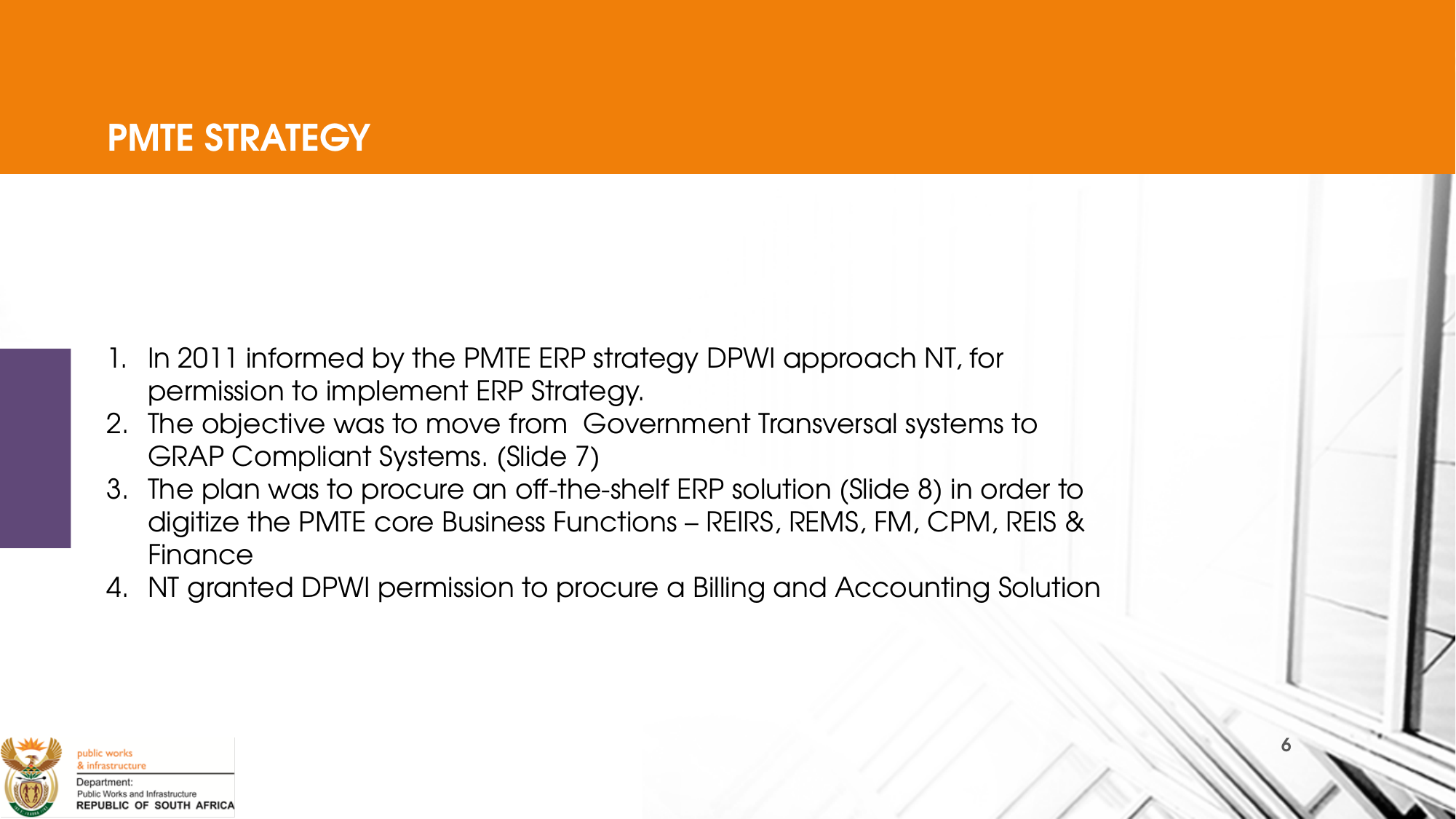

# PMTE STRATEGY
In 2011 informed by the PMTE ERP strategy DPWI approach NT, for permission to implement ERP Strategy.
The objective was to move from  Government Transversal systems to GRAP Compliant Systems. (Slide 7)
The plan was to procure an off-the-shelf ERP solution (Slide 8) in order to digitize the PMTE core Business Functions – REIRS, REMS, FM, CPM, REIS & Finance
NT granted DPWI permission to procure a Billing and Accounting Solution